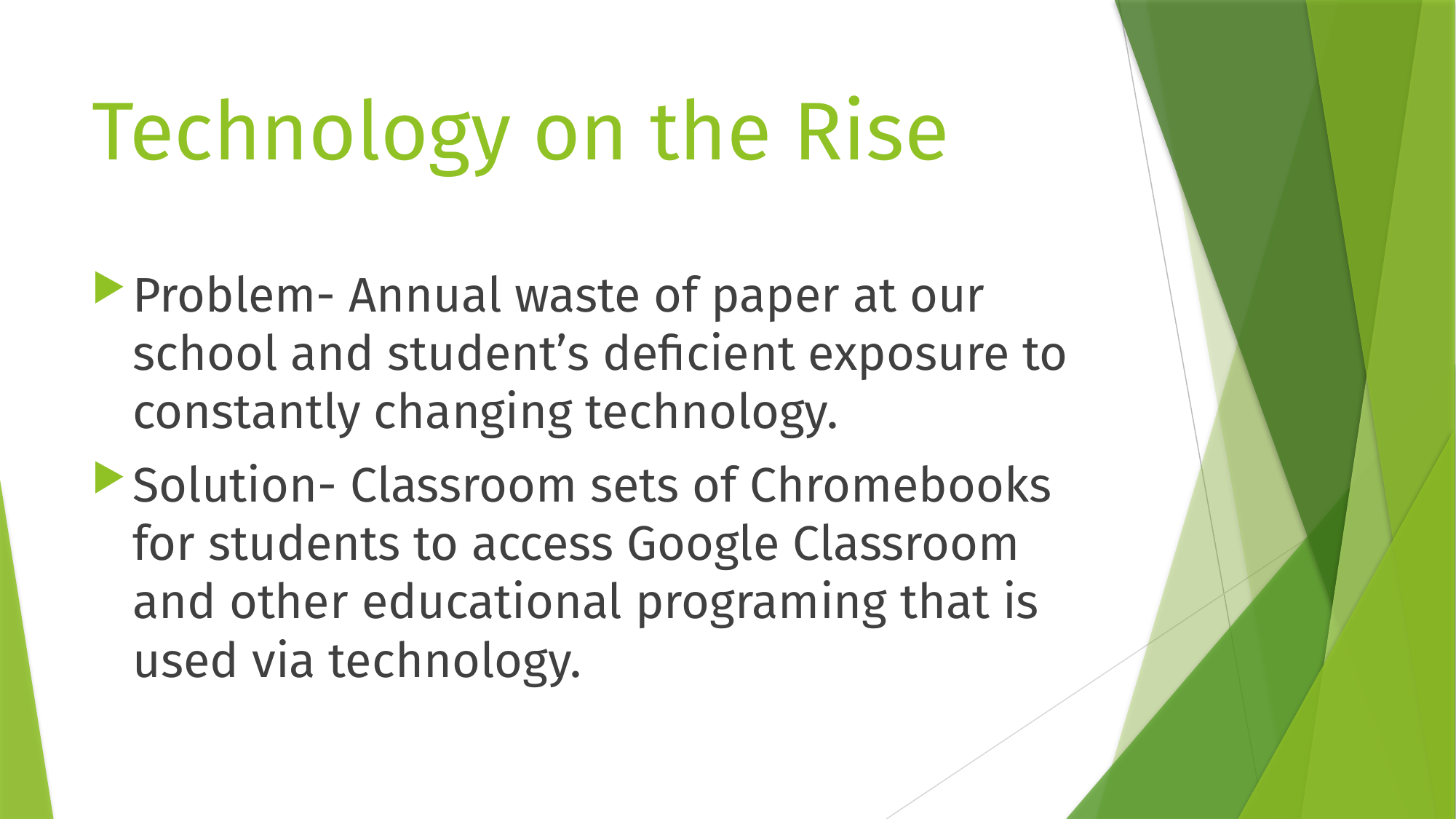

# Technology on the Rise
Problem- Annual waste of paper at our school and student’s deficient exposure to constantly changing technology.
Solution- Classroom sets of Chromebooks for students to access Google Classroom and other educational programing that is used via technology.